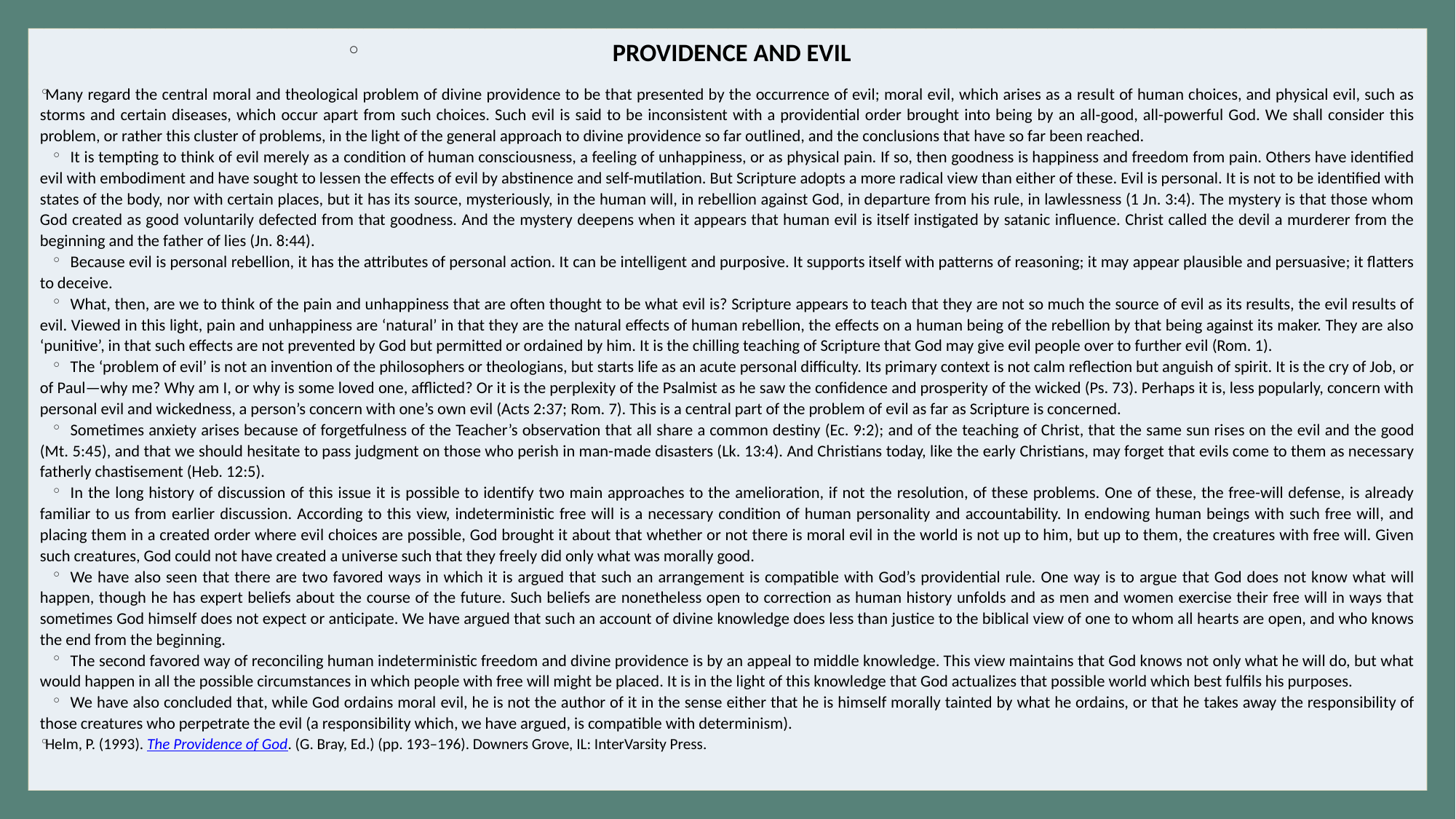

#
PROVIDENCE AND EVIL
Many regard the central moral and theological problem of divine providence to be that presented by the occurrence of evil; moral evil, which arises as a result of human choices, and physical evil, such as storms and certain diseases, which occur apart from such choices. Such evil is said to be inconsistent with a providential order brought into being by an all-good, all-powerful God. We shall consider this problem, or rather this cluster of problems, in the light of the general approach to divine providence so far outlined, and the conclusions that have so far been reached.
It is tempting to think of evil merely as a condition of human consciousness, a feeling of unhappiness, or as physical pain. If so, then goodness is happiness and freedom from pain. Others have identified evil with embodiment and have sought to lessen the effects of evil by abstinence and self-mutilation. But Scripture adopts a more radical view than either of these. Evil is personal. It is not to be identified with states of the body, nor with certain places, but it has its source, mysteriously, in the human will, in rebellion against God, in departure from his rule, in lawlessness (1 Jn. 3:4). The mystery is that those whom God created as good voluntarily defected from that goodness. And the mystery deepens when it appears that human evil is itself instigated by satanic influence. Christ called the devil a murderer from the beginning and the father of lies (Jn. 8:44).
Because evil is personal rebellion, it has the attributes of personal action. It can be intelligent and purposive. It supports itself with patterns of reasoning; it may appear plausible and persuasive; it flatters to deceive.
What, then, are we to think of the pain and unhappiness that are often thought to be what evil is? Scripture appears to teach that they are not so much the source of evil as its results, the evil results of evil. Viewed in this light, pain and unhappiness are ‘natural’ in that they are the natural effects of human rebellion, the effects on a human being of the rebellion by that being against its maker. They are also ‘punitive’, in that such effects are not prevented by God but permitted or ordained by him. It is the chilling teaching of Scripture that God may give evil people over to further evil (Rom. 1).
The ‘problem of evil’ is not an invention of the philosophers or theologians, but starts life as an acute personal difficulty. Its primary context is not calm reflection but anguish of spirit. It is the cry of Job, or of Paul—why me? Why am I, or why is some loved one, afflicted? Or it is the perplexity of the Psalmist as he saw the confidence and prosperity of the wicked (Ps. 73). Perhaps it is, less popularly, concern with personal evil and wickedness, a person’s concern with one’s own evil (Acts 2:37; Rom. 7). This is a central part of the problem of evil as far as Scripture is concerned.
Sometimes anxiety arises because of forgetfulness of the Teacher’s observation that all share a common destiny (Ec. 9:2); and of the teaching of Christ, that the same sun rises on the evil and the good (Mt. 5:45), and that we should hesitate to pass judgment on those who perish in man-made disasters (Lk. 13:4). And Christians today, like the early Christians, may forget that evils come to them as necessary fatherly chastisement (Heb. 12:5).
In the long history of discussion of this issue it is possible to identify two main approaches to the amelioration, if not the resolution, of these problems. One of these, the free-will defense, is already familiar to us from earlier discussion. According to this view, indeterministic free will is a necessary condition of human personality and accountability. In endowing human beings with such free will, and placing them in a created order where evil choices are possible, God brought it about that whether or not there is moral evil in the world is not up to him, but up to them, the creatures with free will. Given such creatures, God could not have created a universe such that they freely did only what was morally good.
We have also seen that there are two favored ways in which it is argued that such an arrangement is compatible with God’s providential rule. One way is to argue that God does not know what will happen, though he has expert beliefs about the course of the future. Such beliefs are nonetheless open to correction as human history unfolds and as men and women exercise their free will in ways that sometimes God himself does not expect or anticipate. We have argued that such an account of divine knowledge does less than justice to the biblical view of one to whom all hearts are open, and who knows the end from the beginning.
The second favored way of reconciling human indeterministic freedom and divine providence is by an appeal to middle knowledge. This view maintains that God knows not only what he will do, but what would happen in all the possible circumstances in which people with free will might be placed. It is in the light of this knowledge that God actualizes that possible world which best fulfils his purposes.
We have also concluded that, while God ordains moral evil, he is not the author of it in the sense either that he is himself morally tainted by what he ordains, or that he takes away the responsibility of those creatures who perpetrate the evil (a responsibility which, we have argued, is compatible with determinism).
Helm, P. (1993). The Providence of God. (G. Bray, Ed.) (pp. 193–196). Downers Grove, IL: InterVarsity Press.